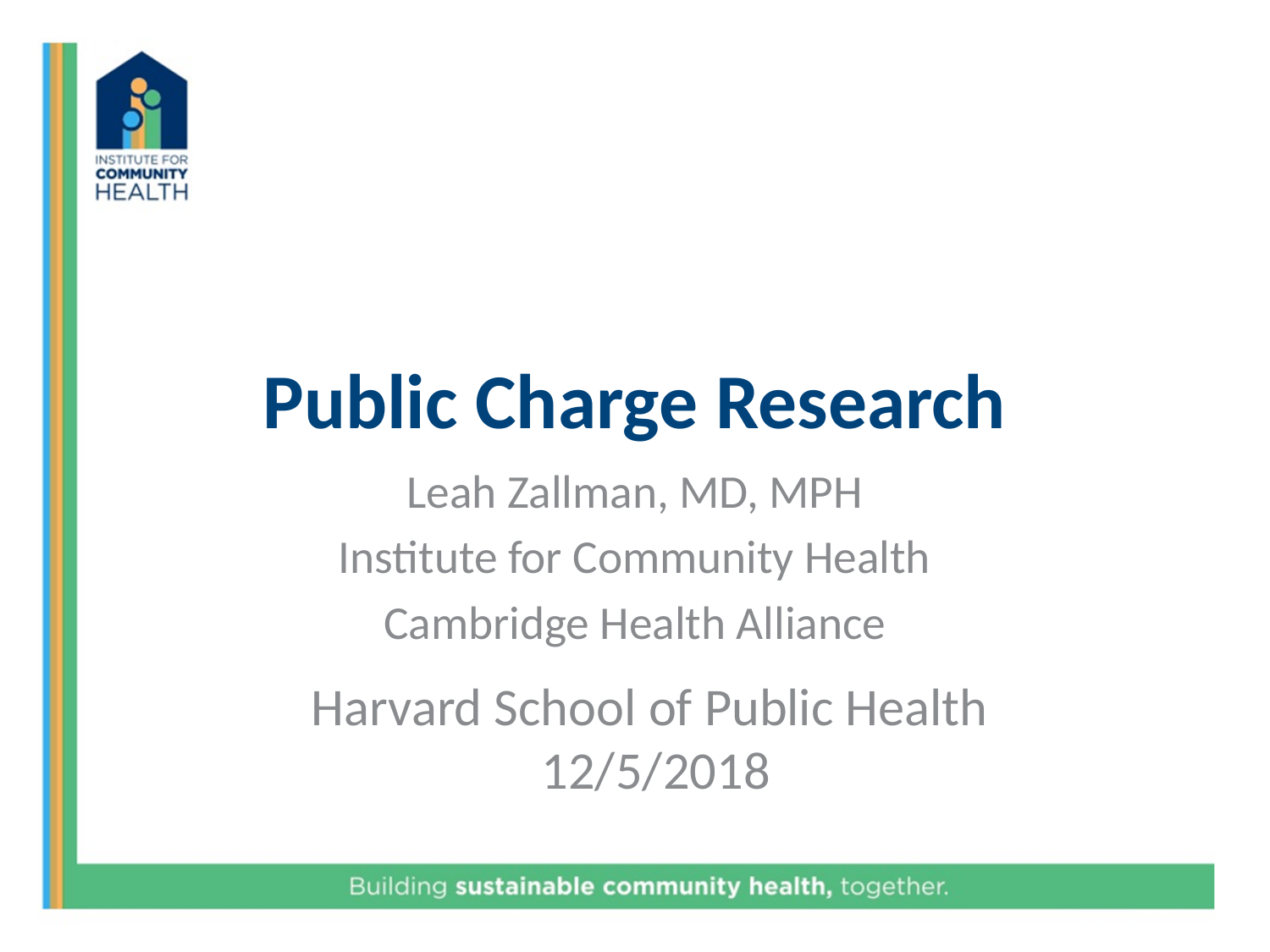

# Public Charge Research
Leah Zallman, MD, MPH
Institute for Community Health
Cambridge Health Alliance

Harvard School of Public Health
12/5/2018